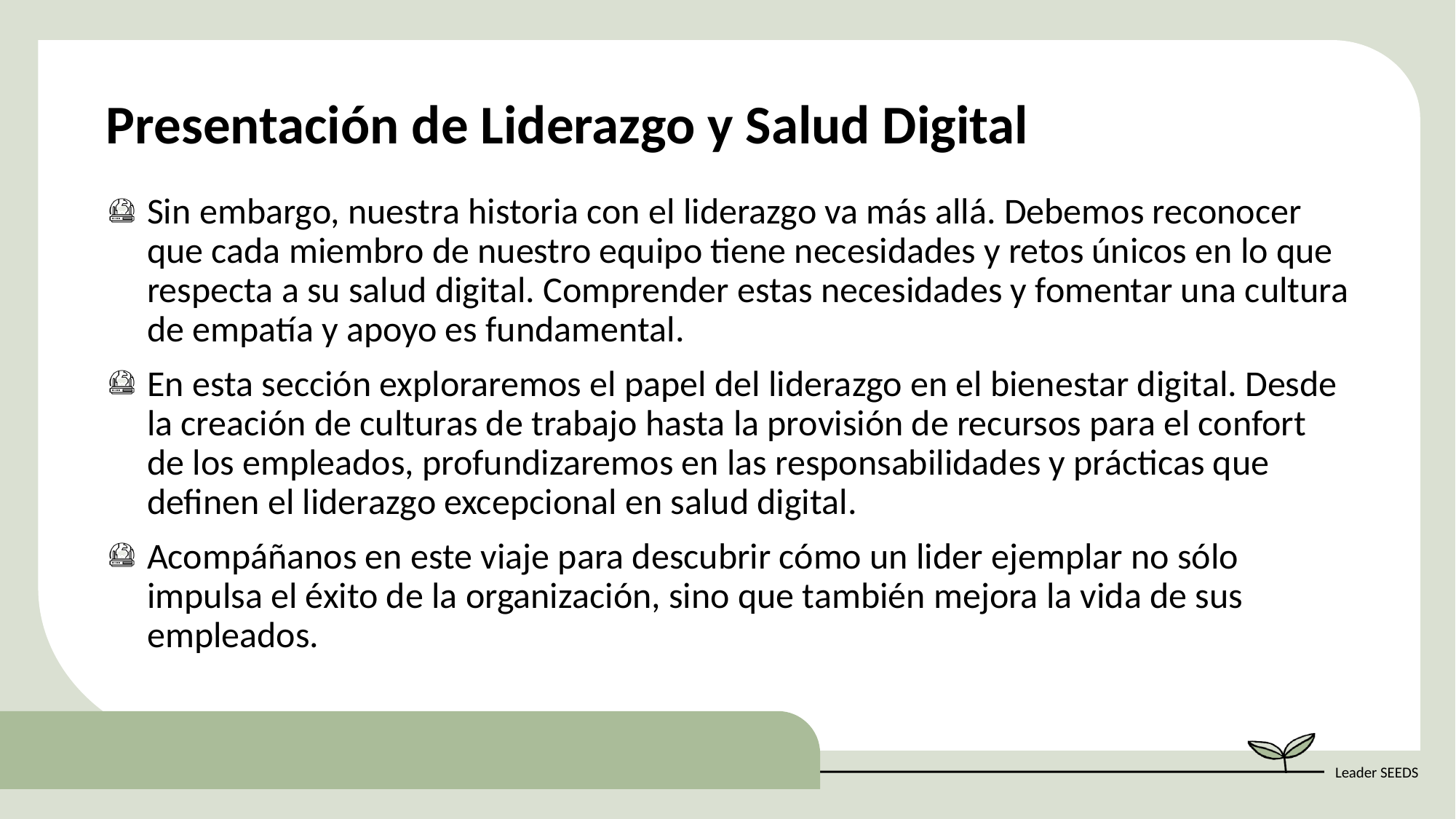

Presentación de Liderazgo y Salud Digital
Sin embargo, nuestra historia con el liderazgo va más allá. Debemos reconocer que cada miembro de nuestro equipo tiene necesidades y retos únicos en lo que respecta a su salud digital. Comprender estas necesidades y fomentar una cultura de empatía y apoyo es fundamental.
En esta sección exploraremos el papel del liderazgo en el bienestar digital. Desde la creación de culturas de trabajo hasta la provisión de recursos para el confort de los empleados, profundizaremos en las responsabilidades y prácticas que definen el liderazgo excepcional en salud digital.
Acompáñanos en este viaje para descubrir cómo un lider ejemplar no sólo impulsa el éxito de la organización, sino que también mejora la vida de sus empleados.